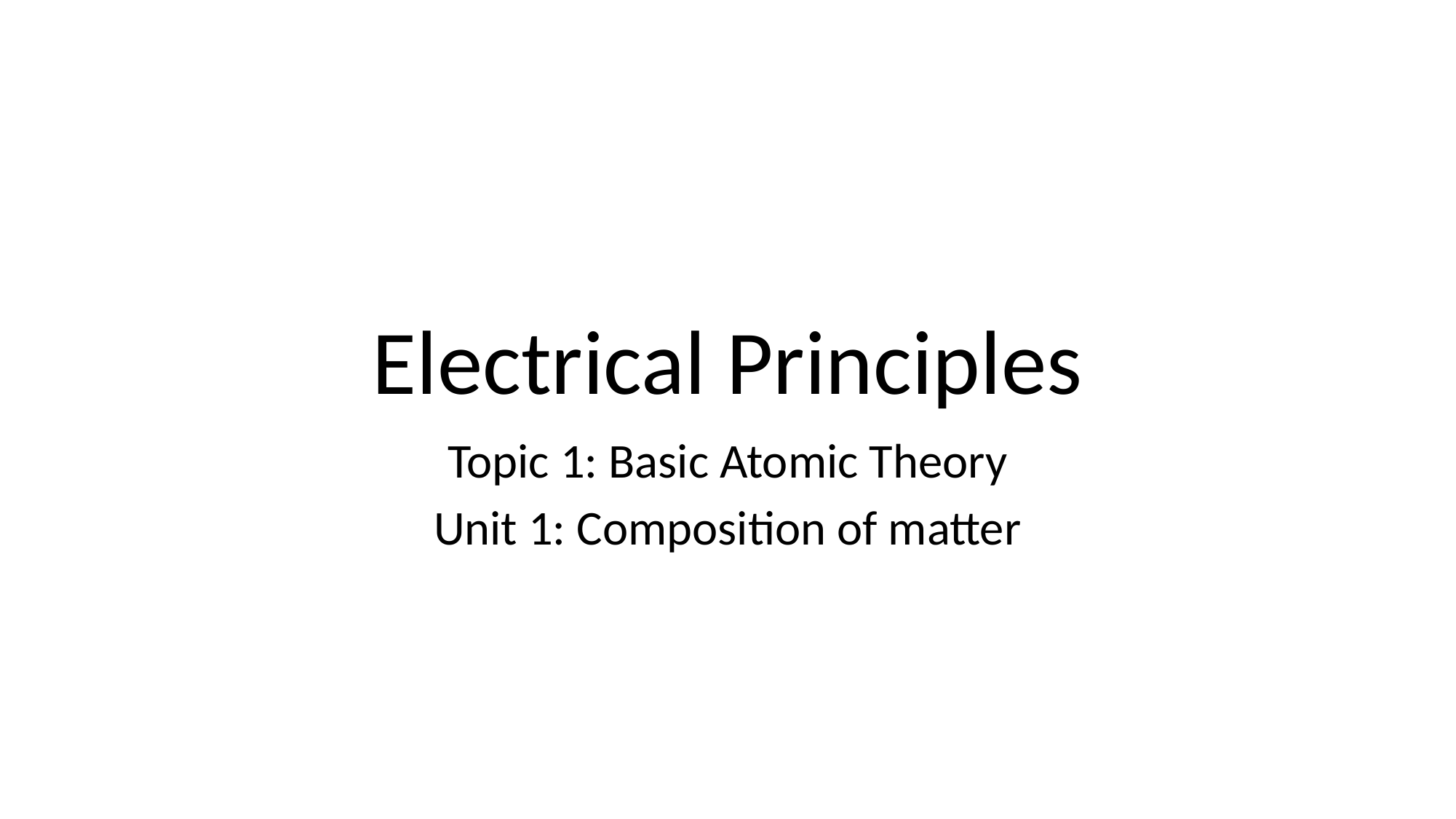

# Electrical Principles
Topic 1: Basic Atomic Theory
Unit 1: Composition of matter